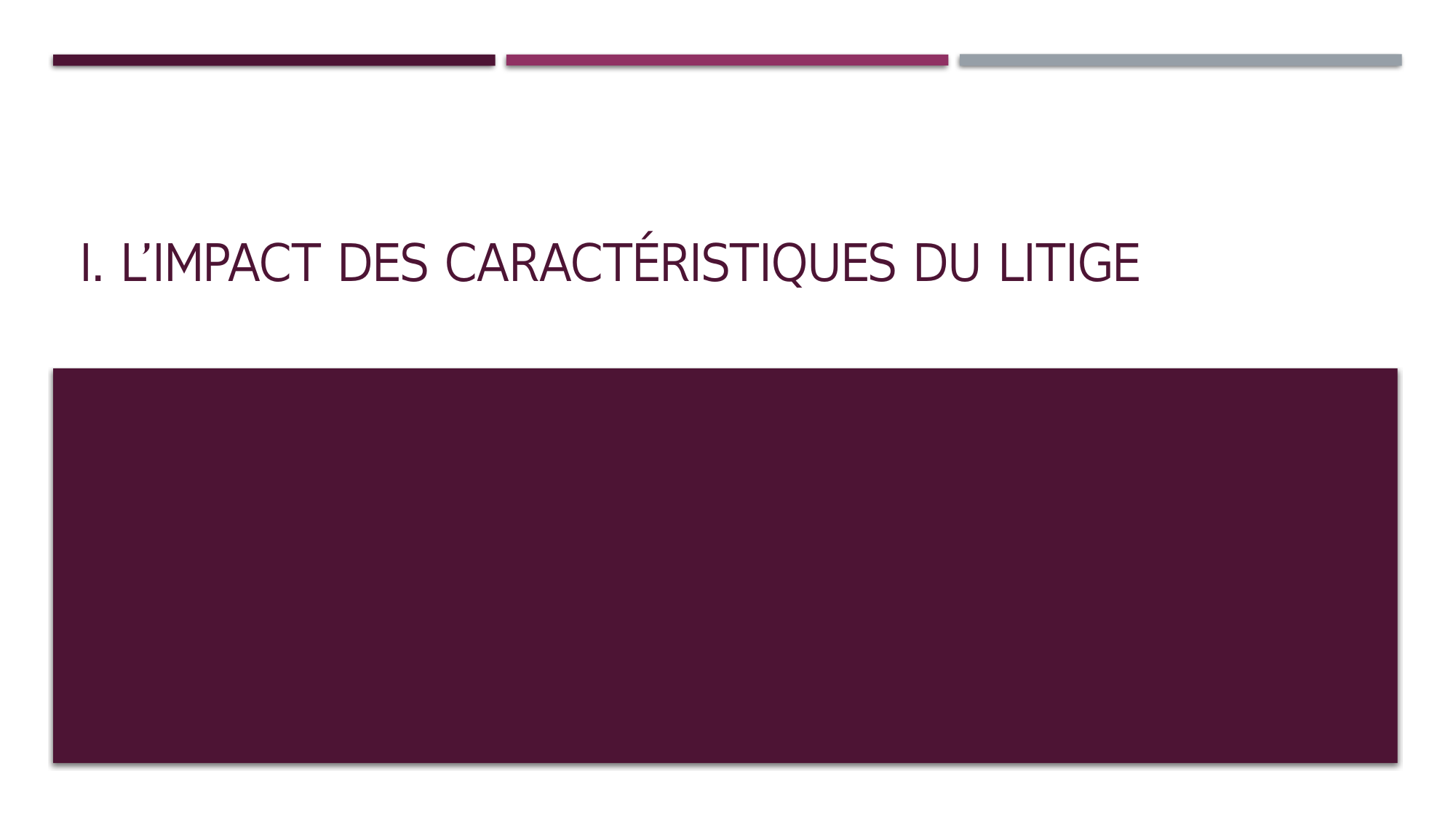

# I. l’impact des caractéristiques du litige